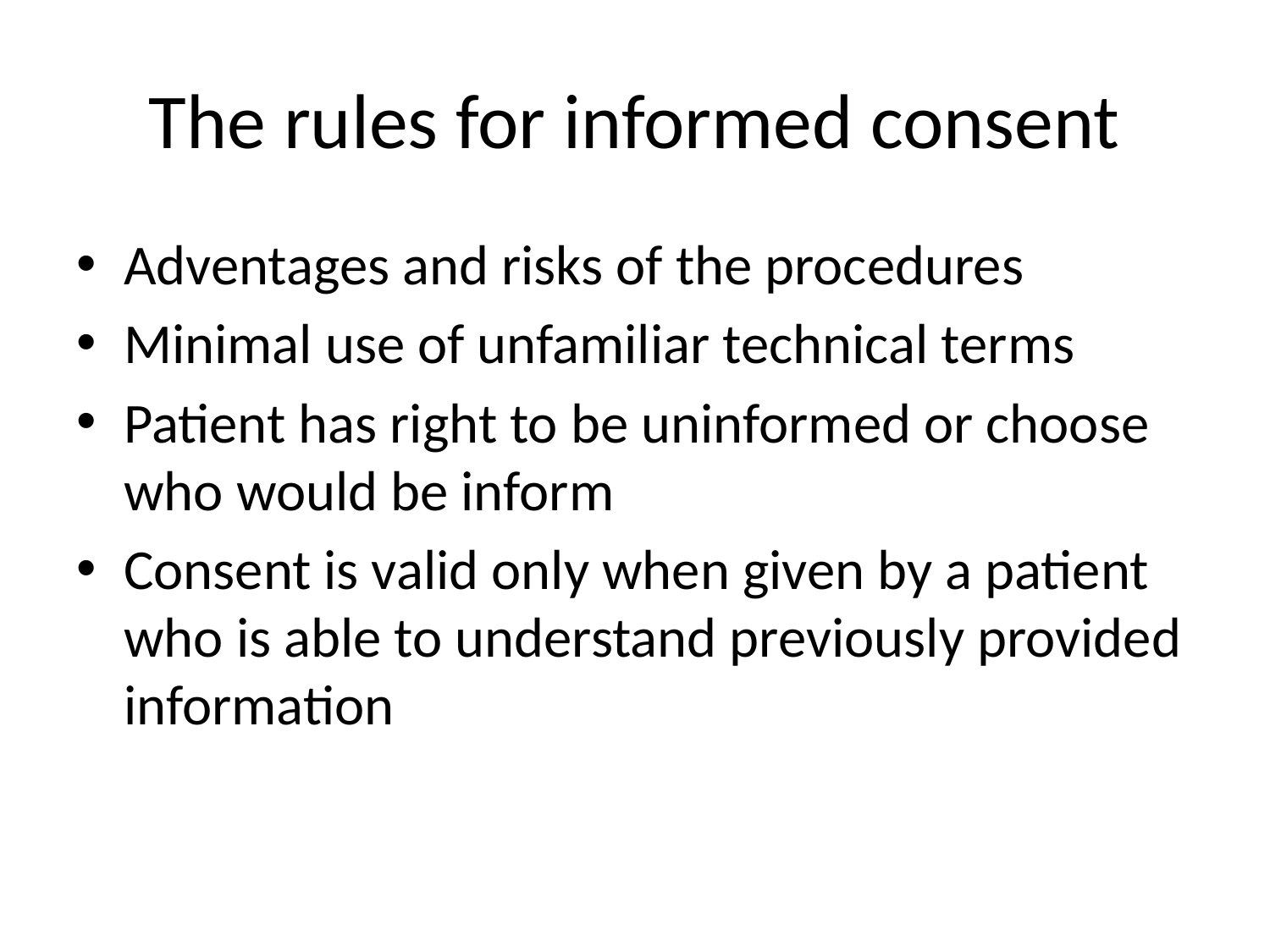

# The rules for informed consent
Adventages and risks of the procedures
Minimal use of unfamiliar technical terms
Patient has right to be uninformed or choose who would be inform
Consent is valid only when given by a patient who is able to understand previously provided information